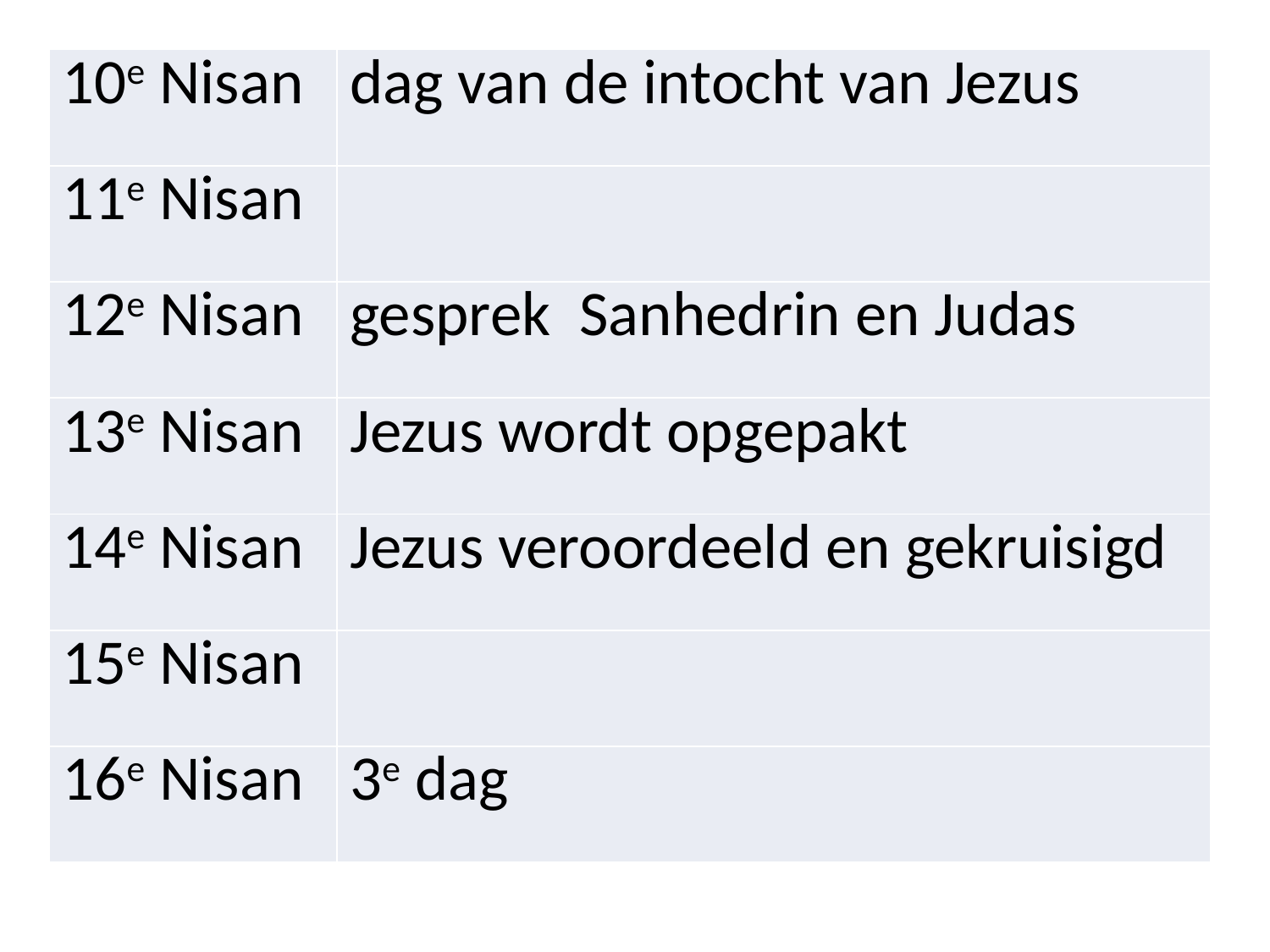

| 10e Nisan | dag van de intocht van Jezus |
| --- | --- |
| 11e Nisan |  |
| 12e Nisan | gesprek Sanhedrin en Judas |
| 13e Nisan | Jezus wordt opgepakt |
| 14e Nisan | Jezus veroordeeld en gekruisigd |
| 15e Nisan |  |
| 16e Nisan | 3e dag |